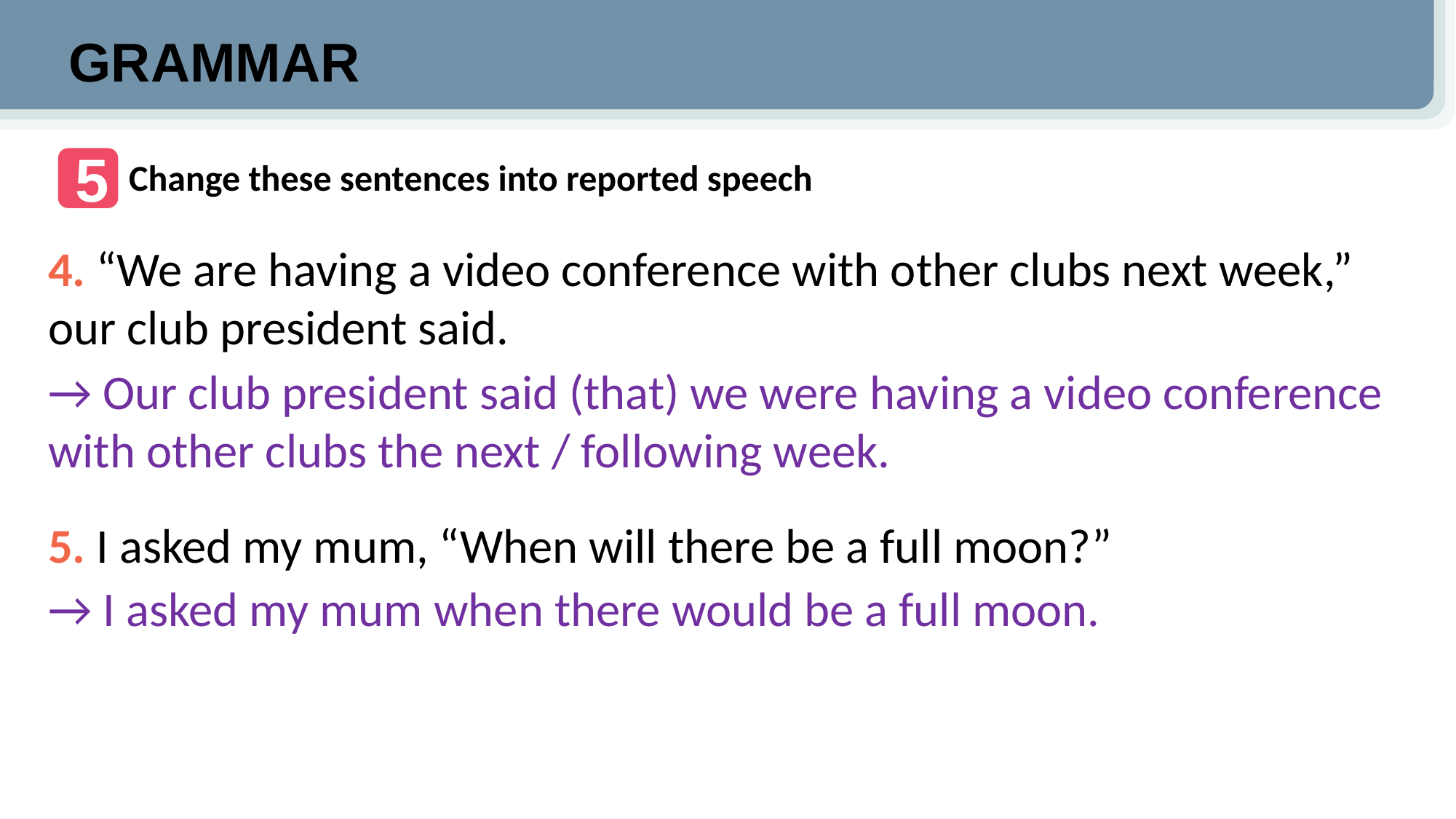

GRAMMAR
5

Change these sentences into reported speech
4. “We are having a video conference with other clubs next week,” our club president said.

5. I asked my mum, “When will there be a full moon?”

→ Our club president said (that) we were having a video conference with other clubs the next / following week.
→ I asked my mum when there would be a full moon.